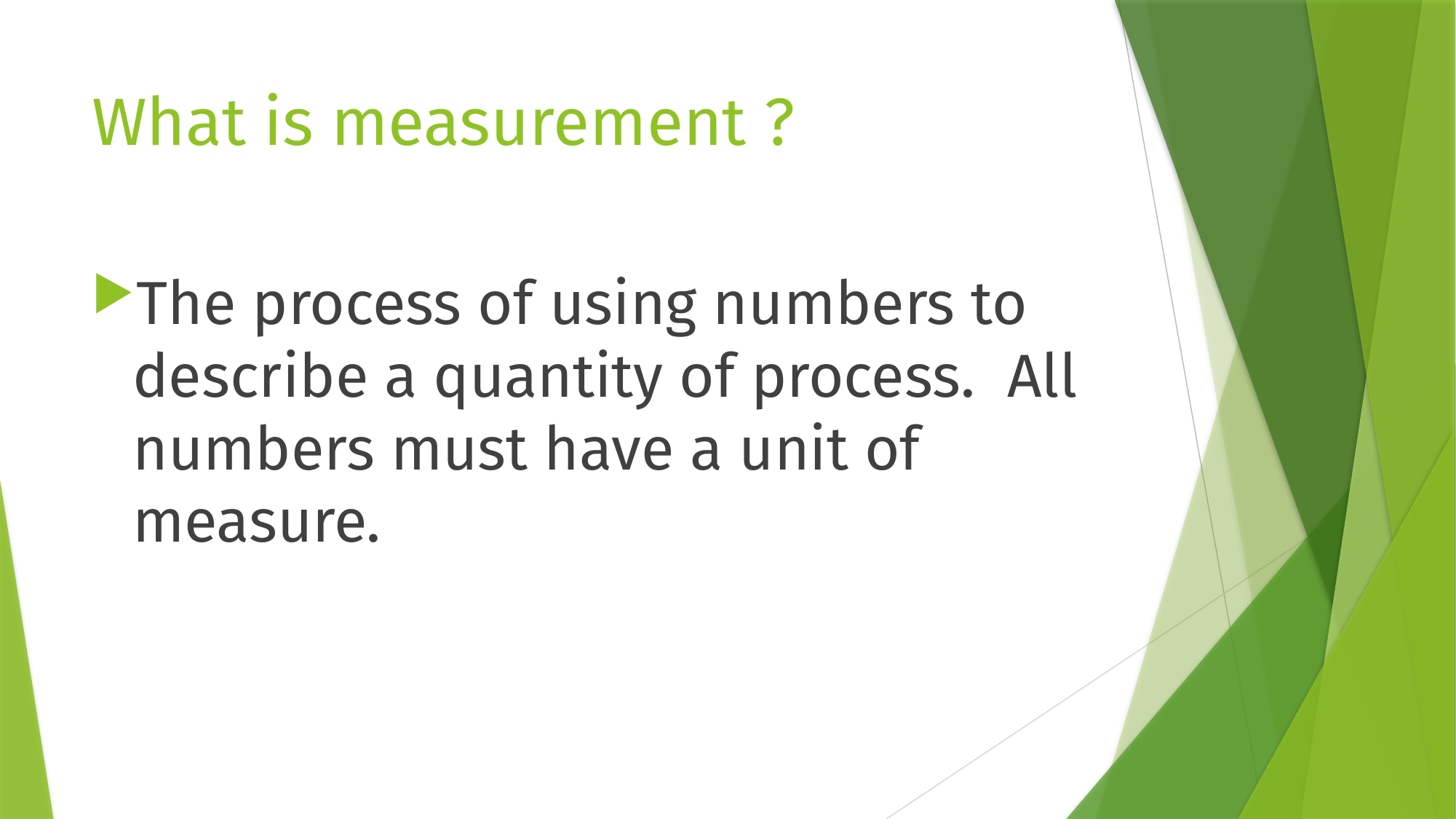

# What is measurement ?
The process of using numbers to describe a quantity of process.  All numbers must have a unit of measure.